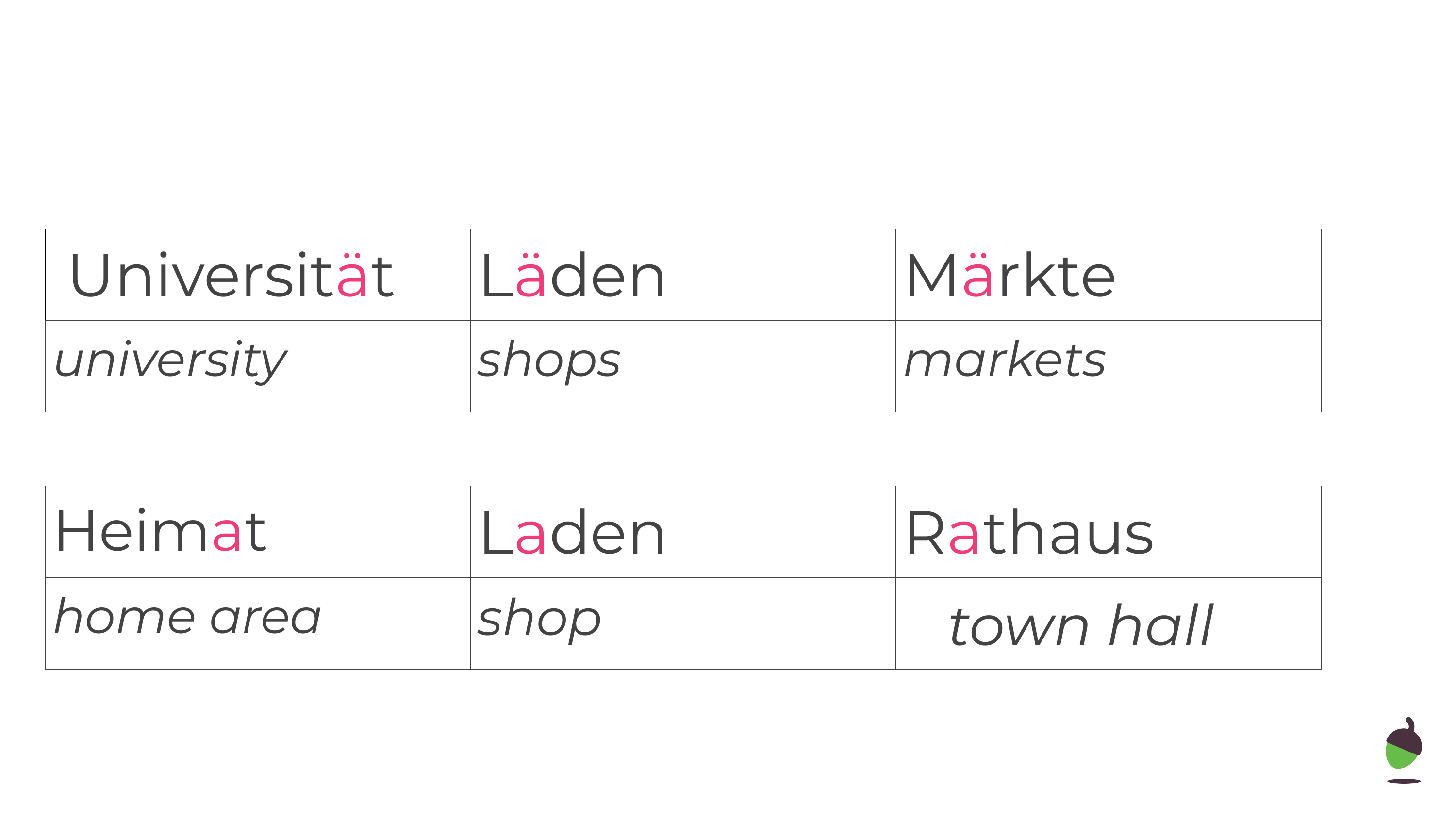

Universität
Läden
Märkte
university
shops
markets
Heimat
Laden
Rathaus
home area
shop
   town hall